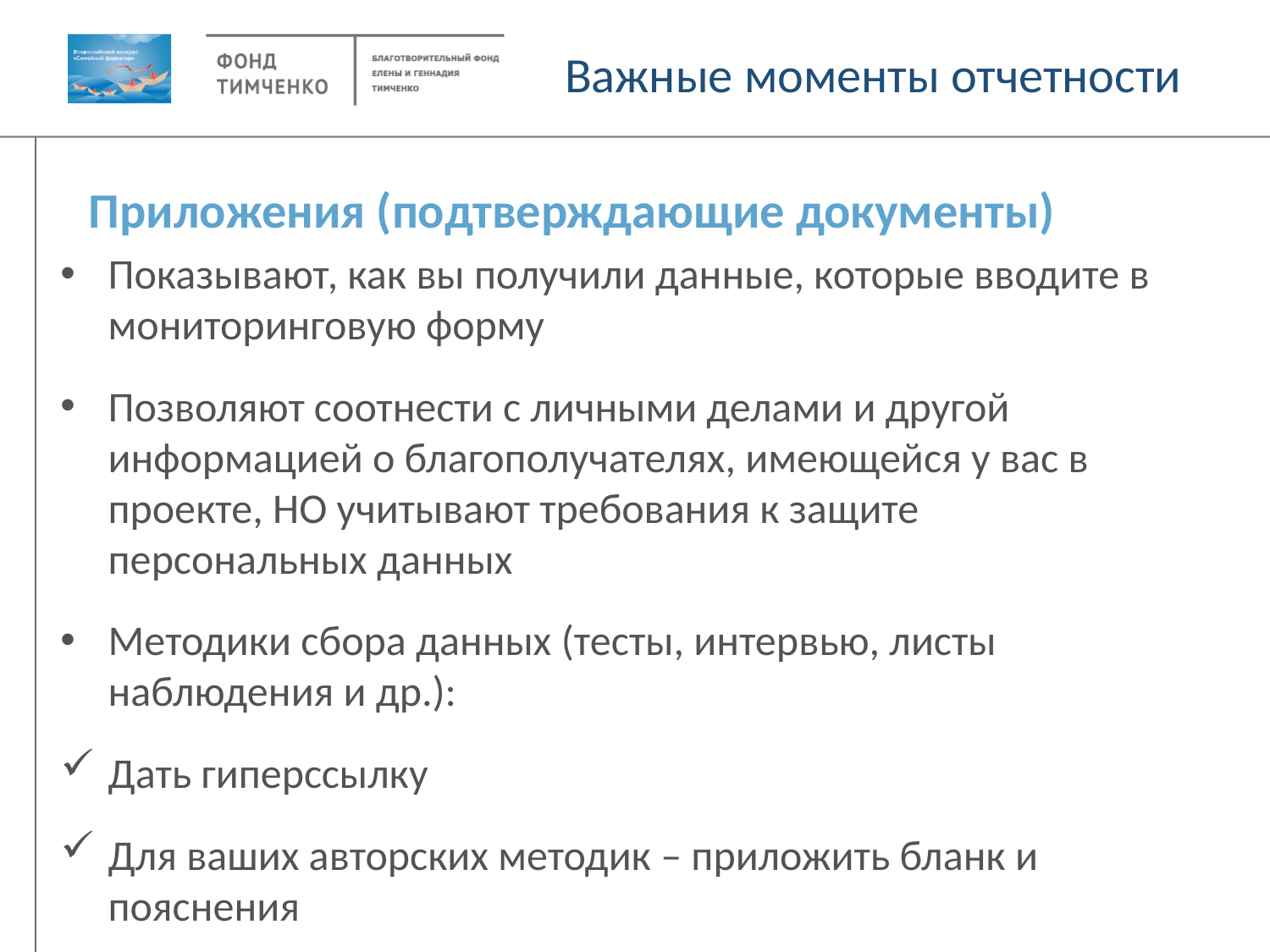

Важные моменты отчетности
Приложения (подтверждающие документы)
Показывают, как вы получили данные, которые вводите в мониторинговую форму
Позволяют соотнести с личными делами и другой информацией о благополучателях, имеющейся у вас в проекте, НО учитывают требования к защите персональных данных
Методики сбора данных (тесты, интервью, листы наблюдения и др.):
Дать гиперссылку
Для ваших авторских методик – приложить бланк и пояснения